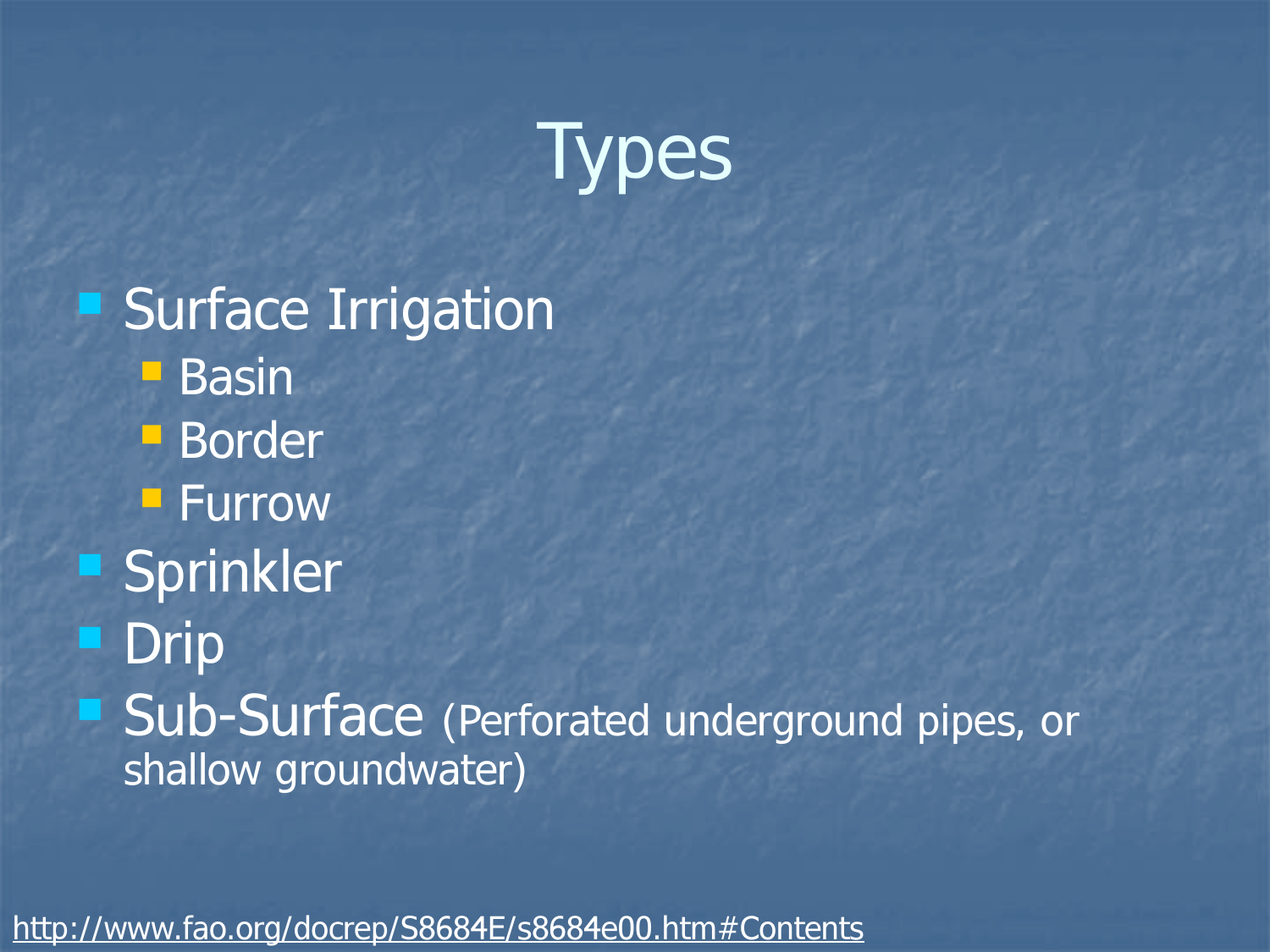

# Types
Surface Irrigation
Basin
Border
Furrow
Sprinkler
Drip
Sub-Surface (Perforated underground pipes, or shallow groundwater)
http://www.fao.org/docrep/S8684E/s8684e00.htm#Contents